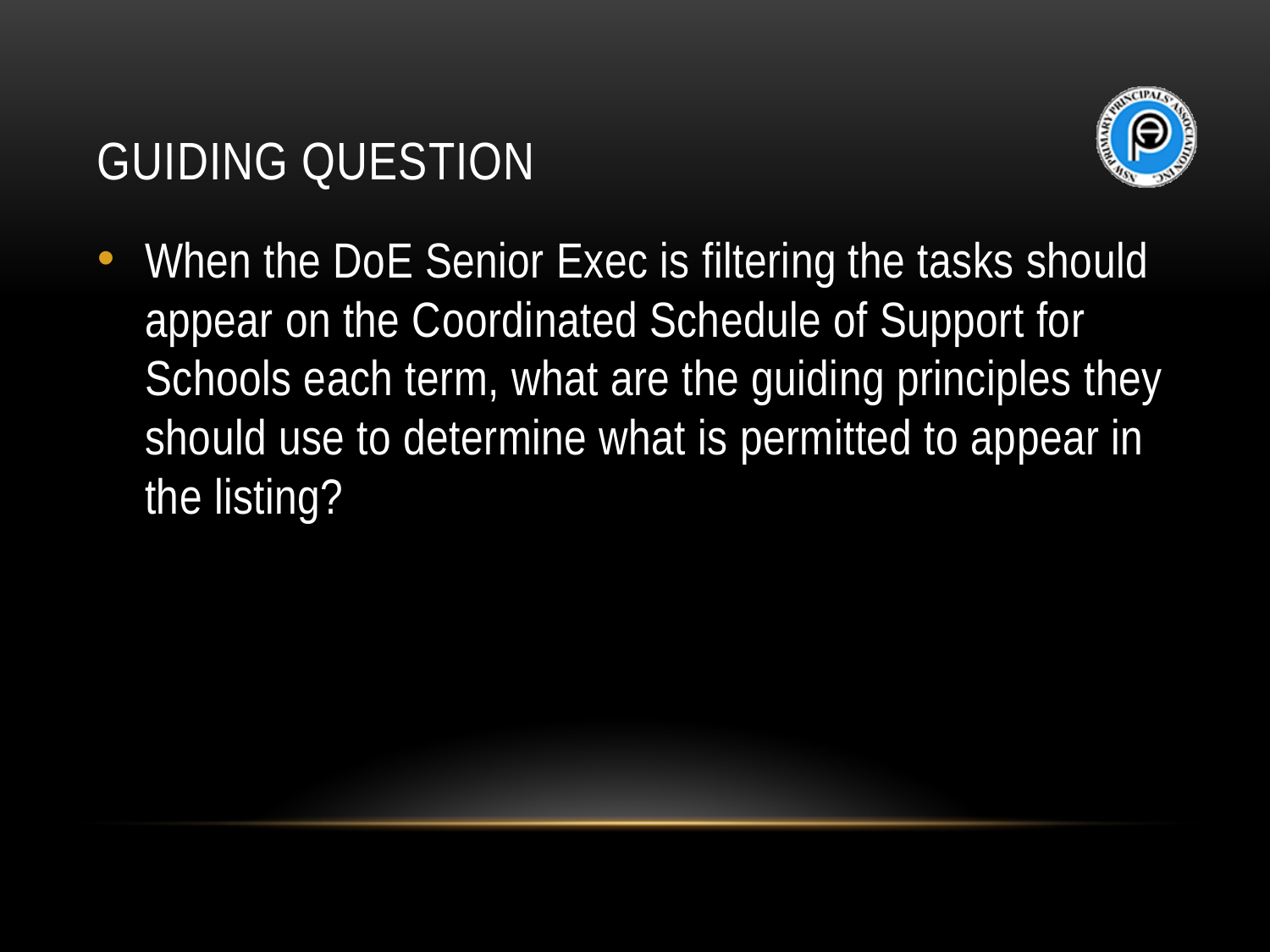

# guiding question
When the DoE Senior Exec is filtering the tasks should appear on the Coordinated Schedule of Support for Schools each term, what are the guiding principles they should use to determine what is permitted to appear in the listing?